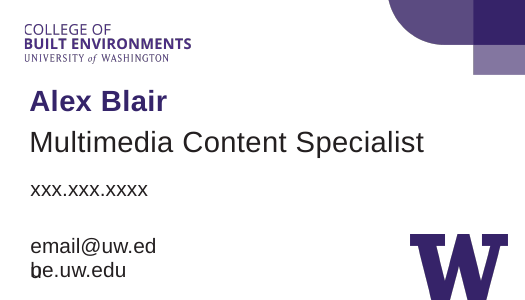

Alex Blair
Multimedia Content Specialist

xxx.xxx.xxxx

email@uw.edu
be.uw.edu